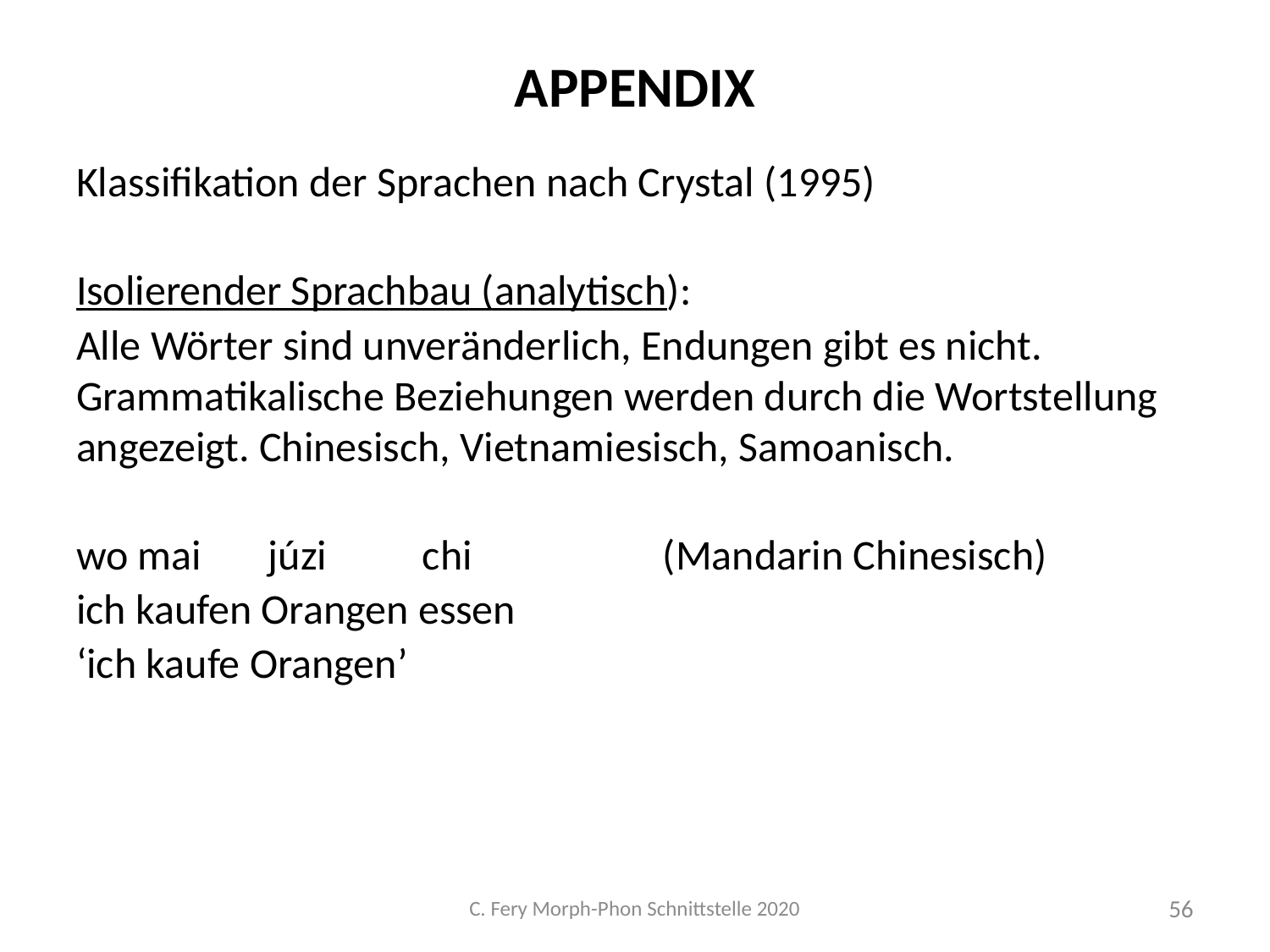

# Appendix
Klassifikation der Sprachen nach Crystal (1995)

Isolierender Sprachbau (analytisch):
Alle Wörter sind unveränderlich, Endungen gibt es nicht. Grammatikalische Beziehungen werden durch die Wortstellung angezeigt. Chinesisch, Vietnamiesisch, Samoanisch.

wo mai       júzi          chi                    (Mandarin Chinesisch)
ich kaufen Orangen essen
‘ich kaufe Orangen’

C. Fery Morph-Phon Schnittstelle 2020
56